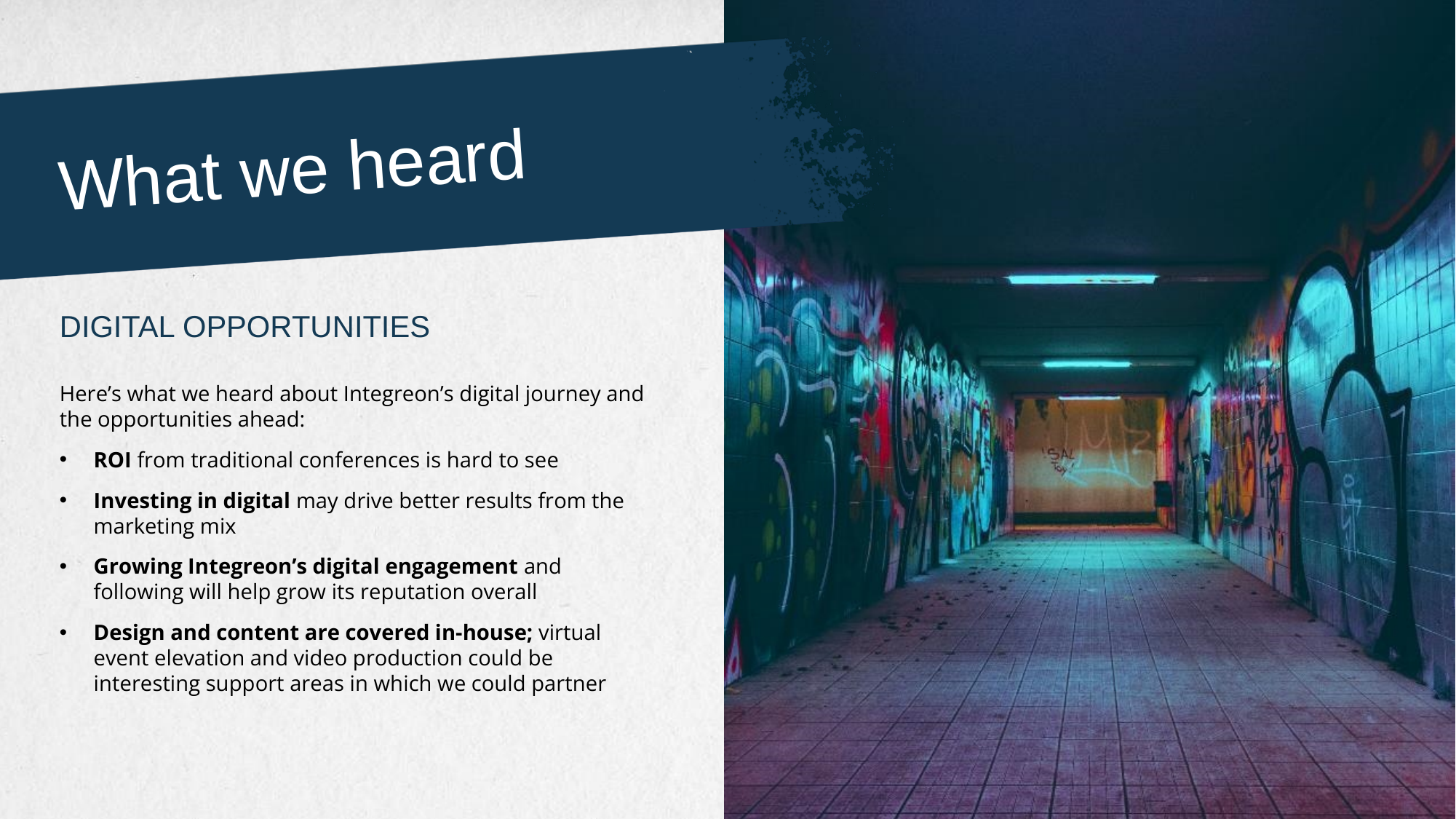

# What we heard
DIGITAL OPPORTUNITIES
Here’s what we heard about Integreon’s digital journey and the opportunities ahead:
ROI from traditional conferences is hard to see
Investing in digital may drive better results from the marketing mix
Growing Integreon’s digital engagement and following will help grow its reputation overall
Design and content are covered in-house; virtual event elevation and video production could be interesting support areas in which we could partner